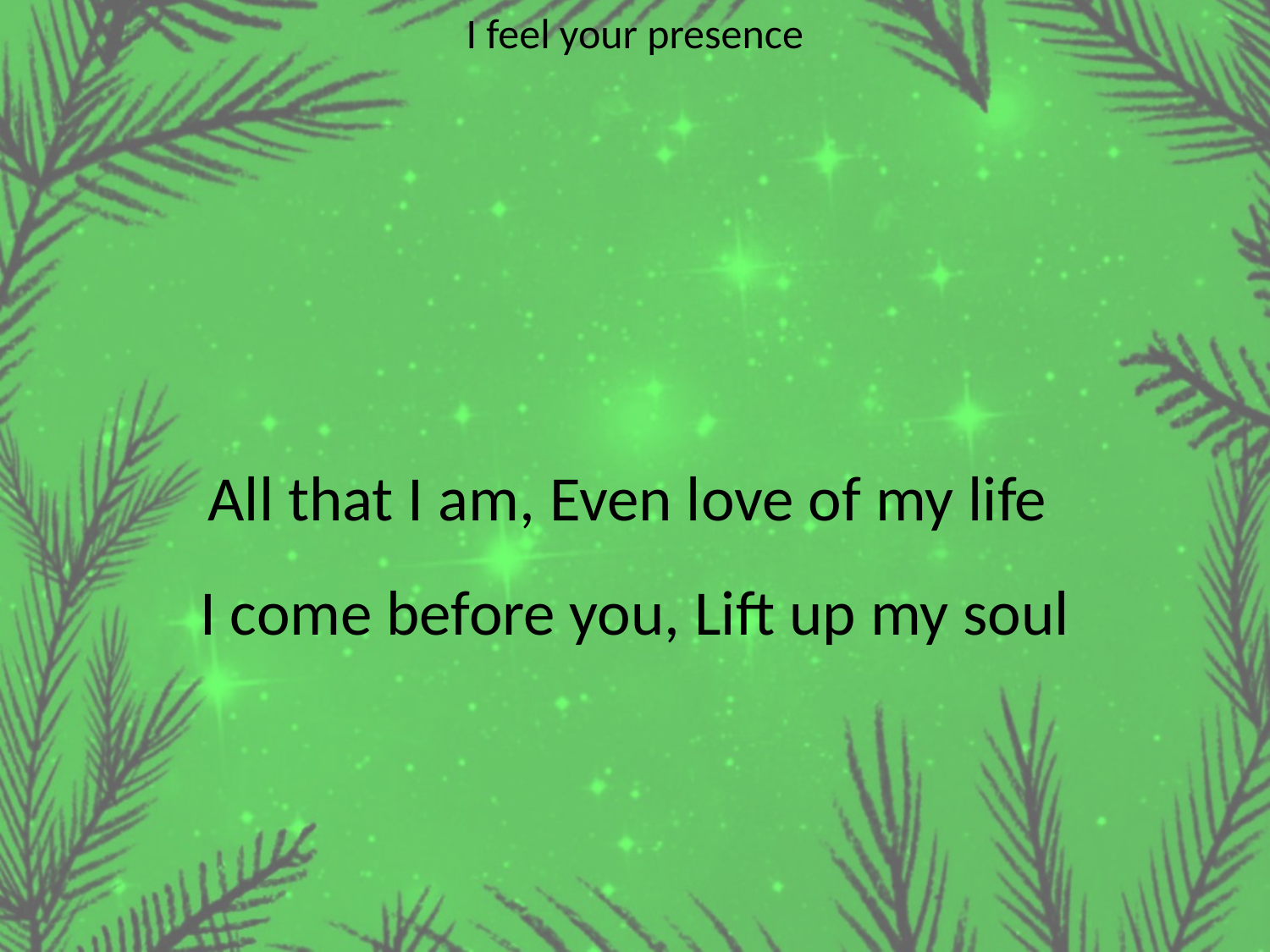

I feel your presence
#
All that I am, Even love of my life
I come before you, Lift up my soul